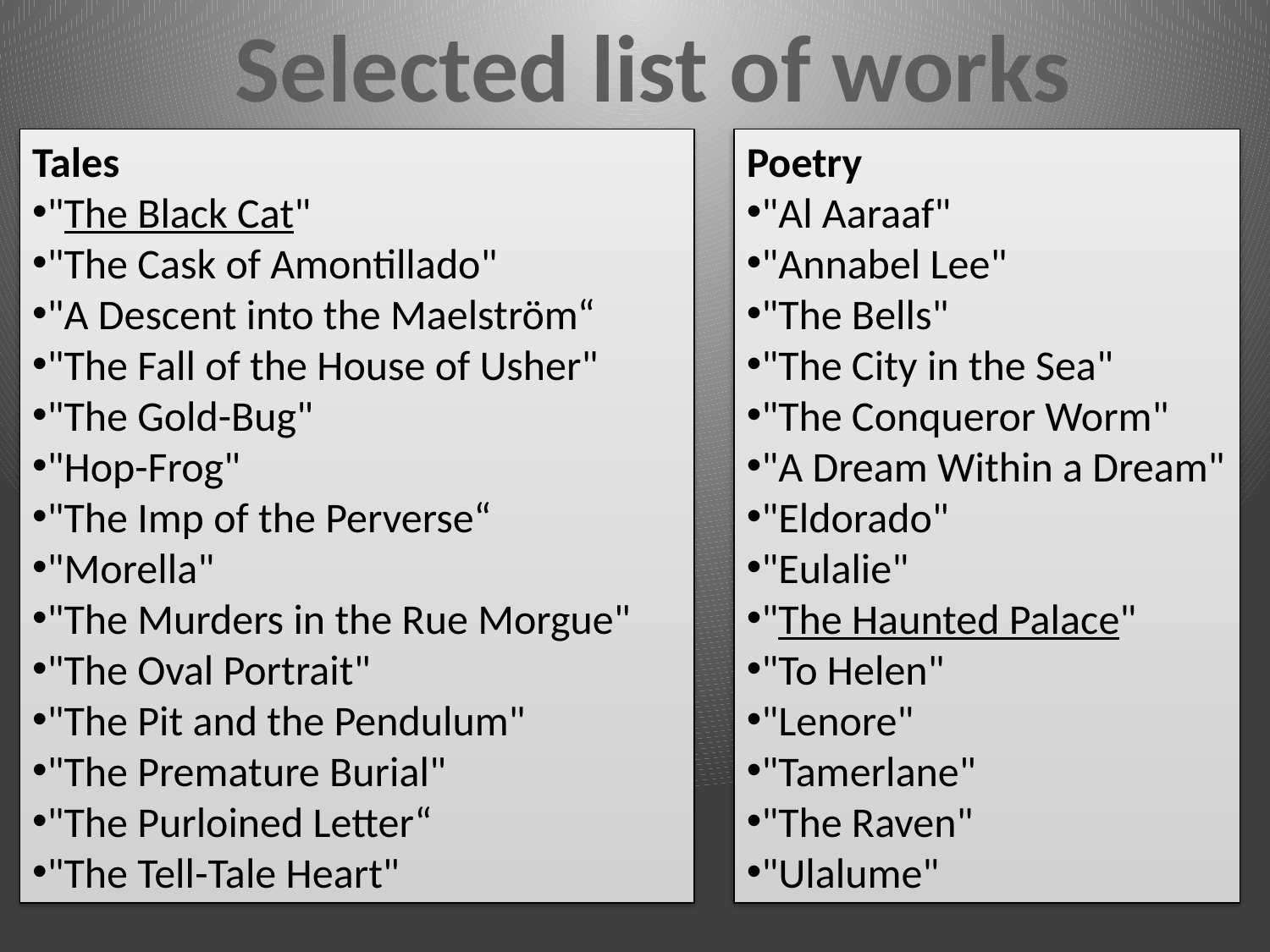

Selected list of works
Tales
"The Black Cat"
"The Cask of Amontillado"
"A Descent into the Maelström“
"The Fall of the House of Usher"
"The Gold-Bug"
"Hop-Frog"
"The Imp of the Perverse“
"Morella"
"The Murders in the Rue Morgue"
"The Oval Portrait"
"The Pit and the Pendulum"
"The Premature Burial"
"The Purloined Letter“
"The Tell-Tale Heart"
Poetry
"Al Aaraaf"
"Annabel Lee"
"The Bells"
"The City in the Sea"
"The Conqueror Worm"
"A Dream Within a Dream"
"Eldorado"
"Eulalie"
"The Haunted Palace"
"To Helen"
"Lenore"
"Tamerlane"
"The Raven"
"Ulalume"